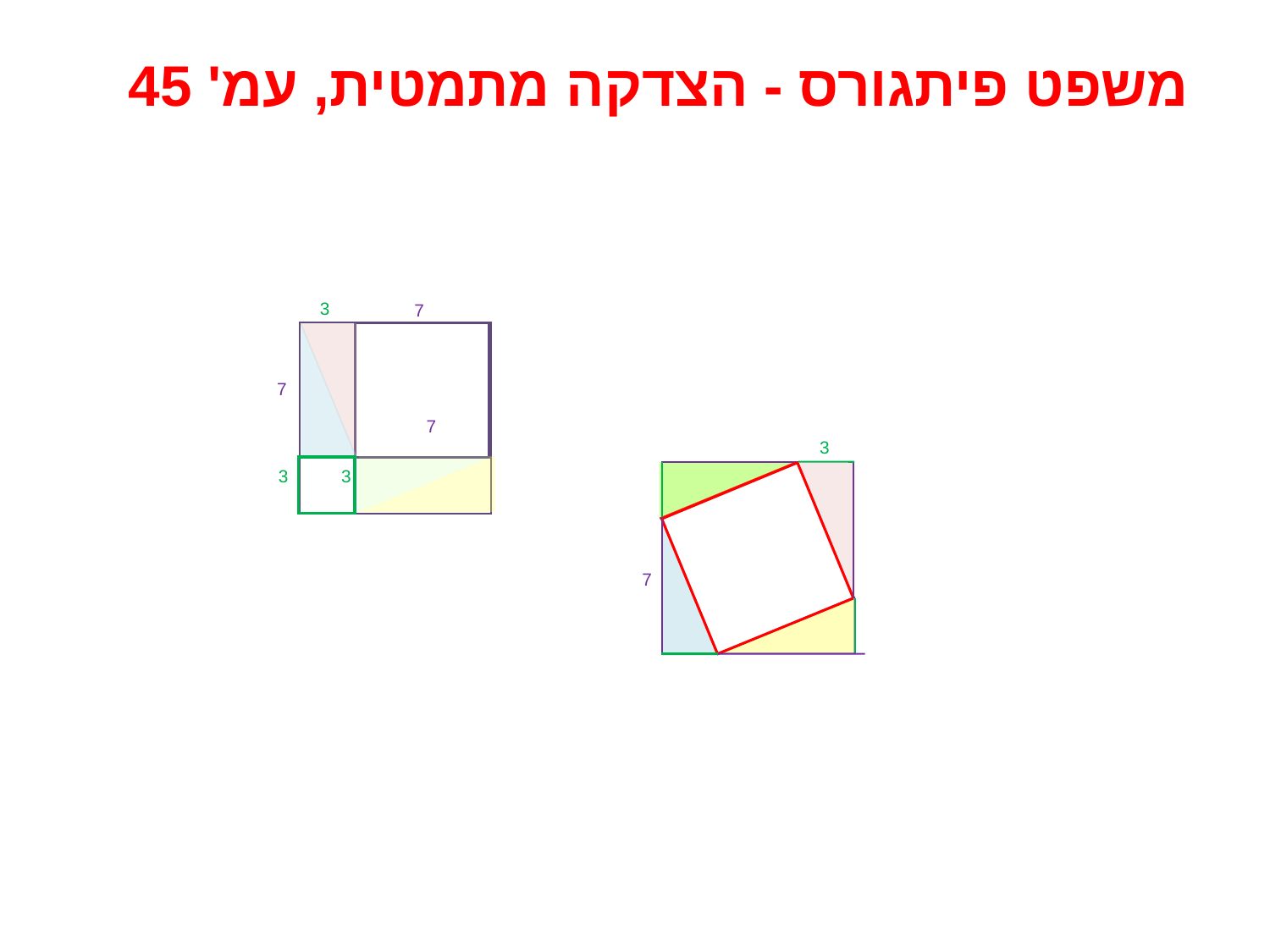

# משפט פיתגורס - הצדקה מתמטית, עמ' 45
3
7

7
7
3
3

3

7